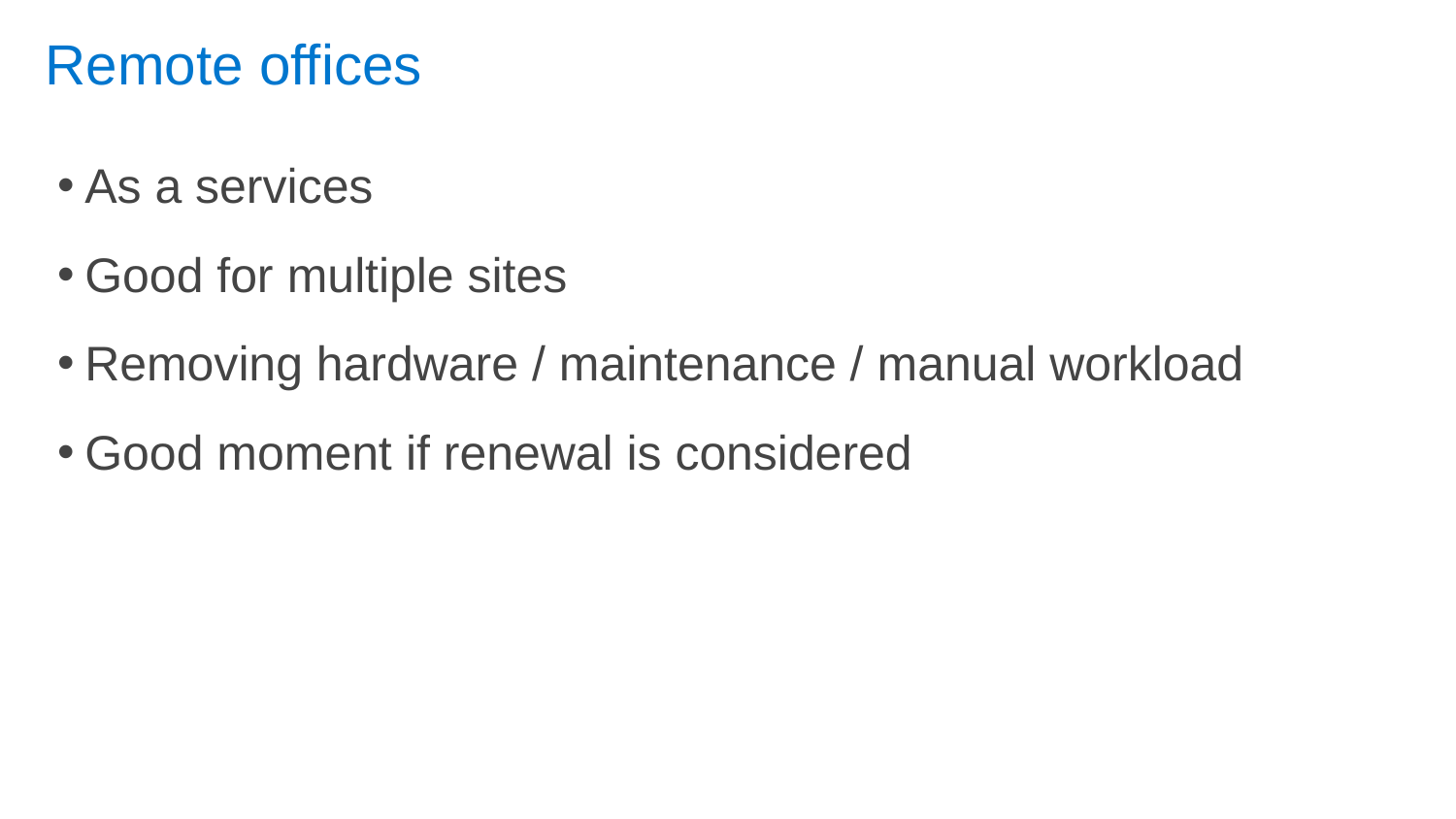

# Remote offices
As a services
Good for multiple sites
Removing hardware / maintenance / manual workload
Good moment if renewal is considered